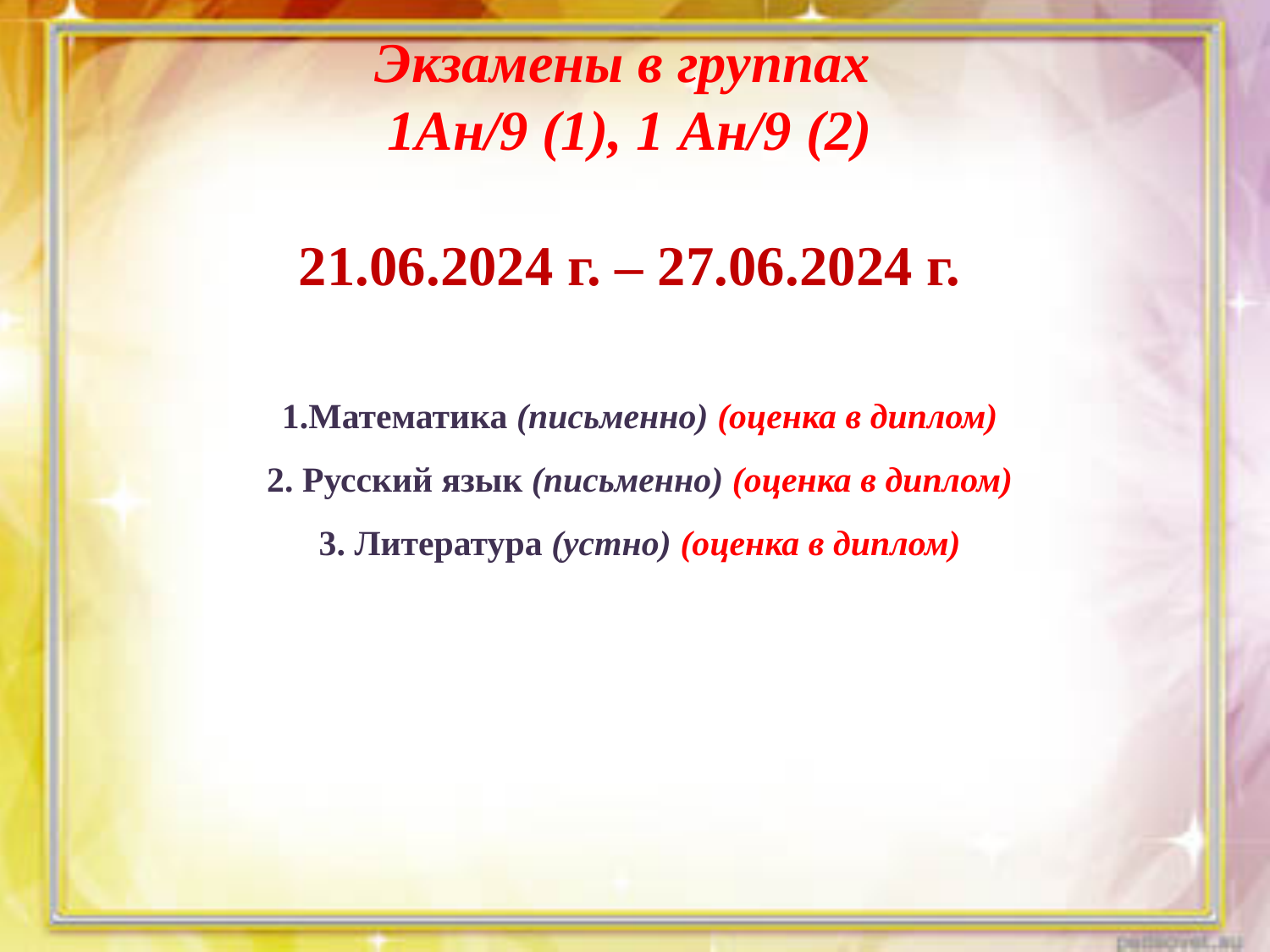

Экзамены в группах
1Ан/9 (1), 1 Ан/9 (2)

21.06.2024 г. – 27.06.2024 г.

1.Математика (письменно) (оценка в диплом)
2. Русский язык (письменно) (оценка в диплом)
3. Литература (устно) (оценка в диплом)